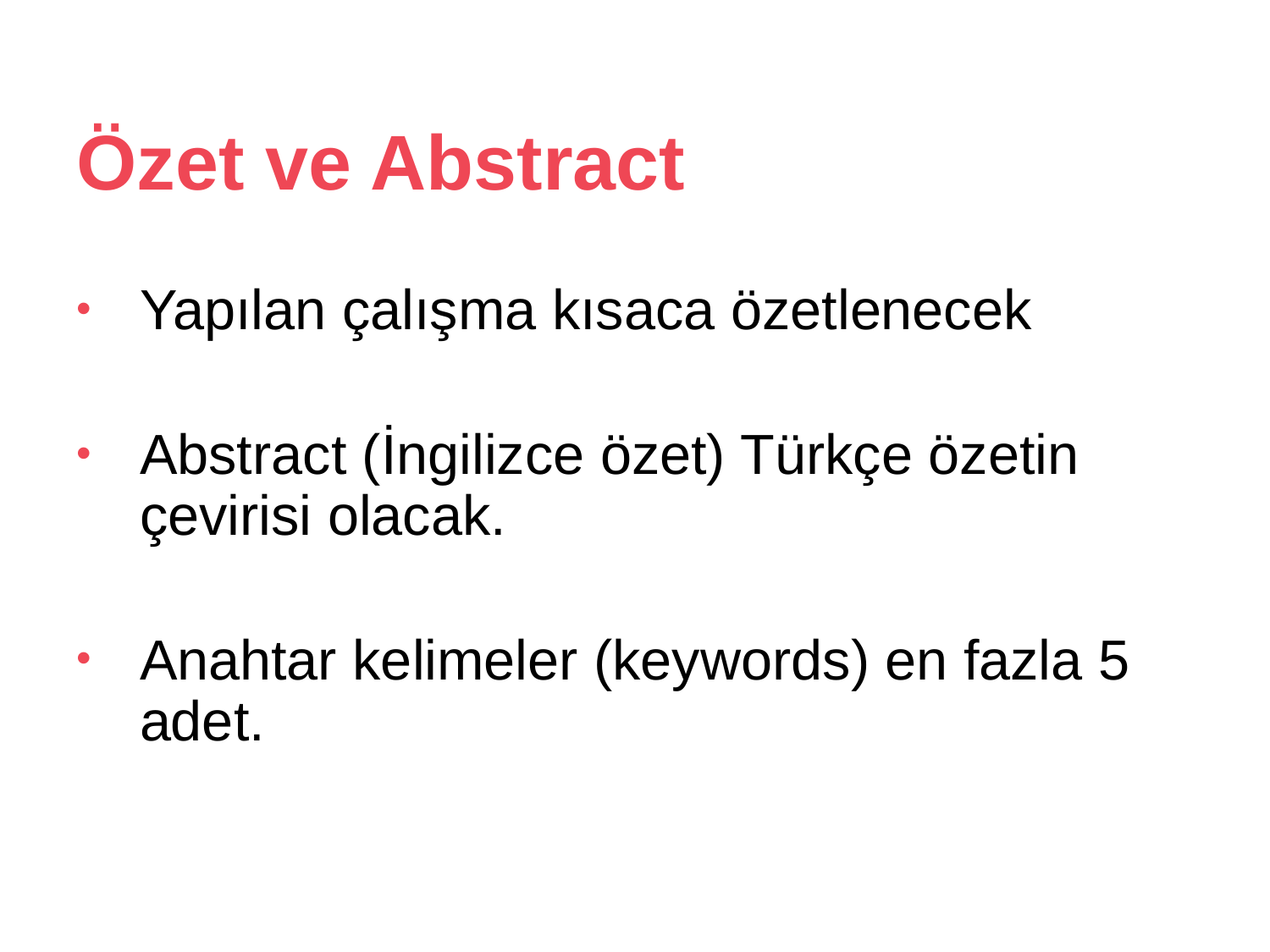

# Özet ve Abstract
Yapılan çalışma kısaca özetlenecek

Abstract (İngilizce özet) Türkçe özetin çevirisi olacak.

Anahtar kelimeler (keywords) en fazla 5 adet.